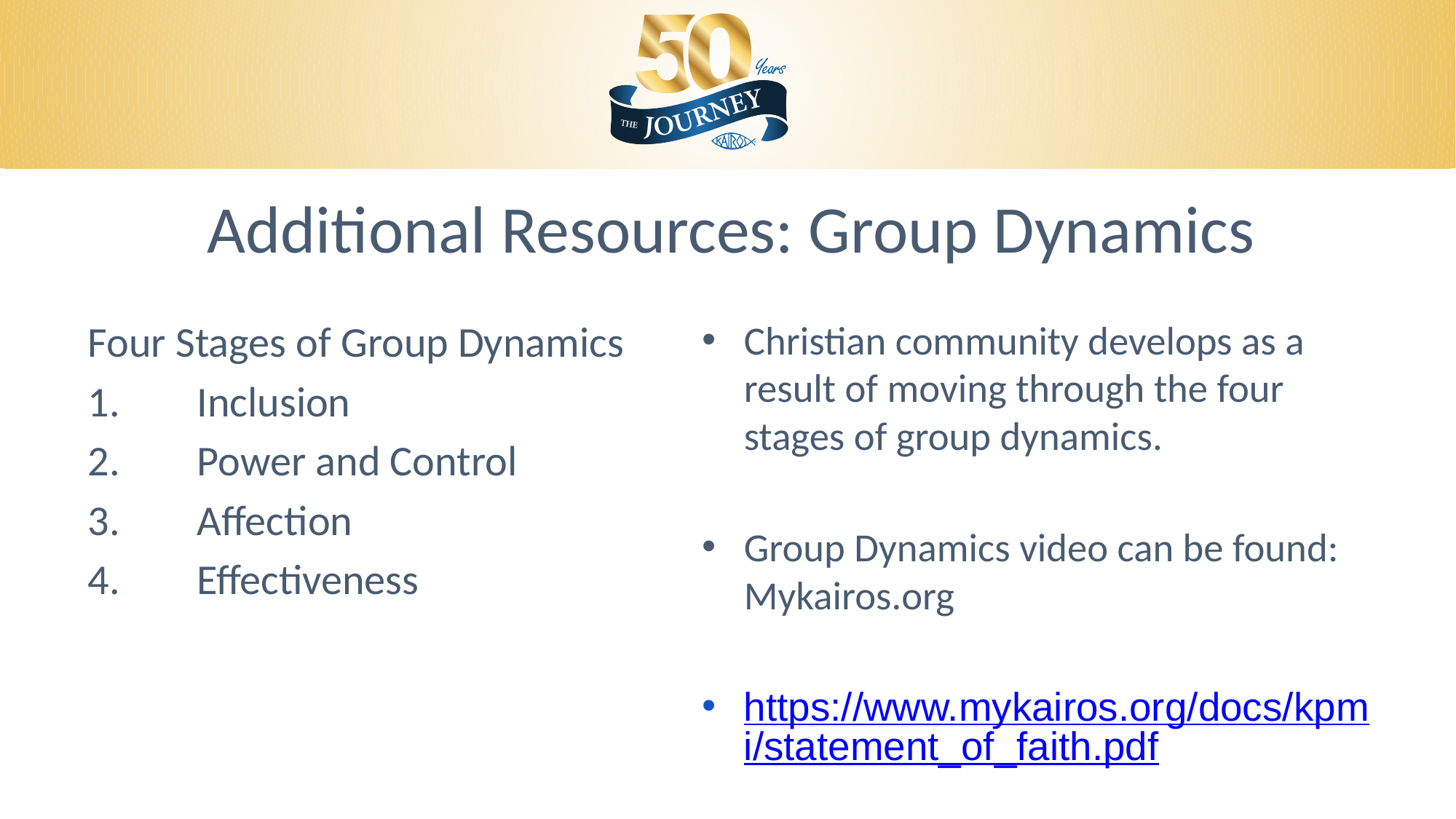

# Additional Resources: Group Dynamics
Four Stages of Group Dynamics
1.	Inclusion
2.	Power and Control
3.	Affection
4.	Effectiveness

Christian community develops as a result of moving through the four stages of group dynamics.

Group Dynamics video can be found: Mykairos.org

https://www.mykairos.org/docs/kpmi/statement_of_faith.pdf